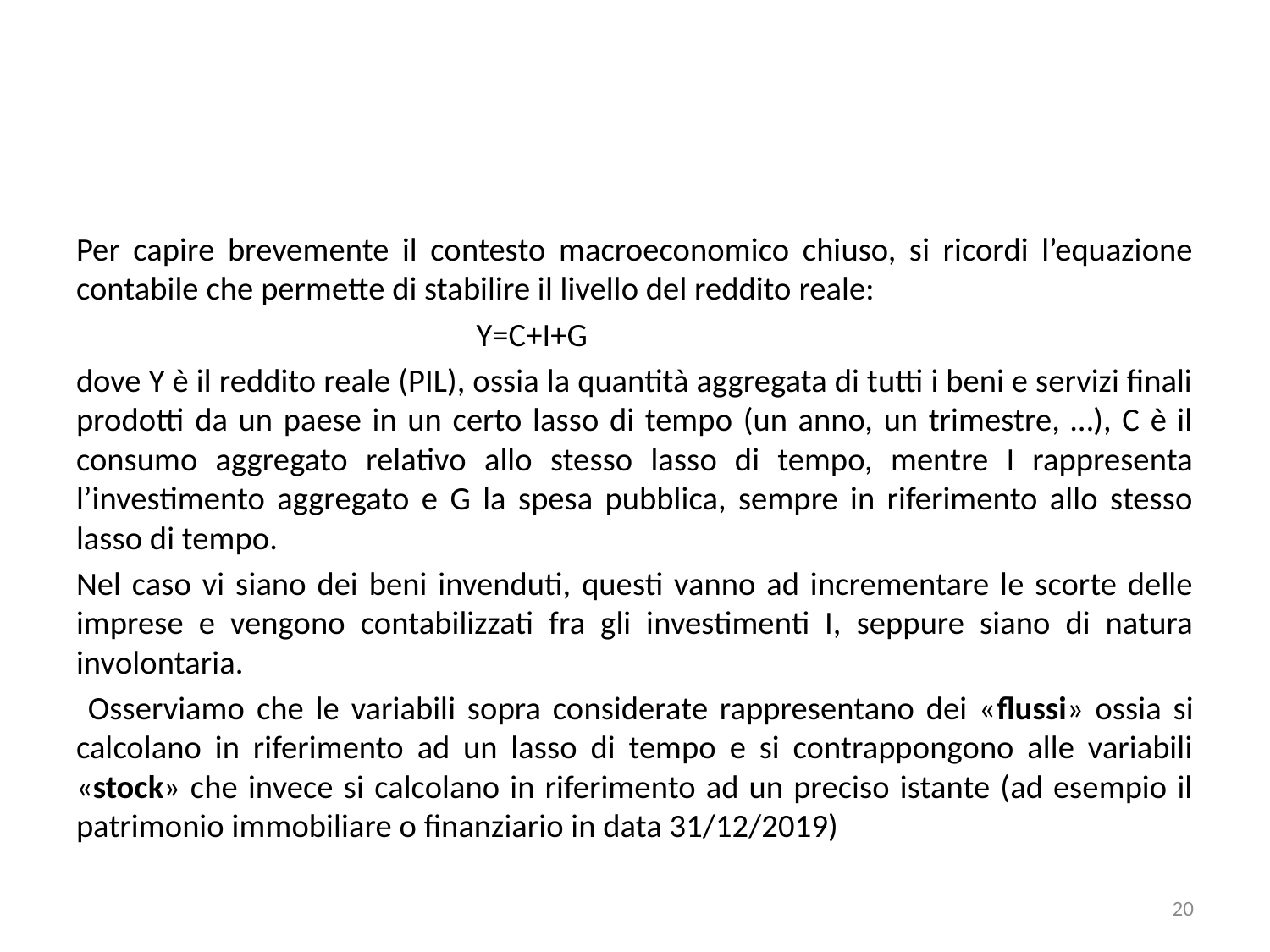

#
Per capire brevemente il contesto macroeconomico chiuso, si ricordi l’equazione contabile che permette di stabilire il livello del reddito reale:
                                                      Y=C+I+G
dove Y è il reddito reale (PIL), ossia la quantità aggregata di tutti i beni e servizi finali prodotti da un paese in un certo lasso di tempo (un anno, un trimestre, …), C è il consumo aggregato relativo allo stesso lasso di tempo, mentre I rappresenta l’investimento aggregato e G la spesa pubblica, sempre in riferimento allo stesso lasso di tempo.
Nel caso vi siano dei beni invenduti, questi vanno ad incrementare le scorte delle imprese e vengono contabilizzati fra gli investimenti I, seppure siano di natura involontaria.
 Osserviamo che le variabili sopra considerate rappresentano dei «flussi» ossia si calcolano in riferimento ad un lasso di tempo e si contrappongono alle variabili «stock» che invece si calcolano in riferimento ad un preciso istante (ad esempio il patrimonio immobiliare o finanziario in data 31/12/2019)
20